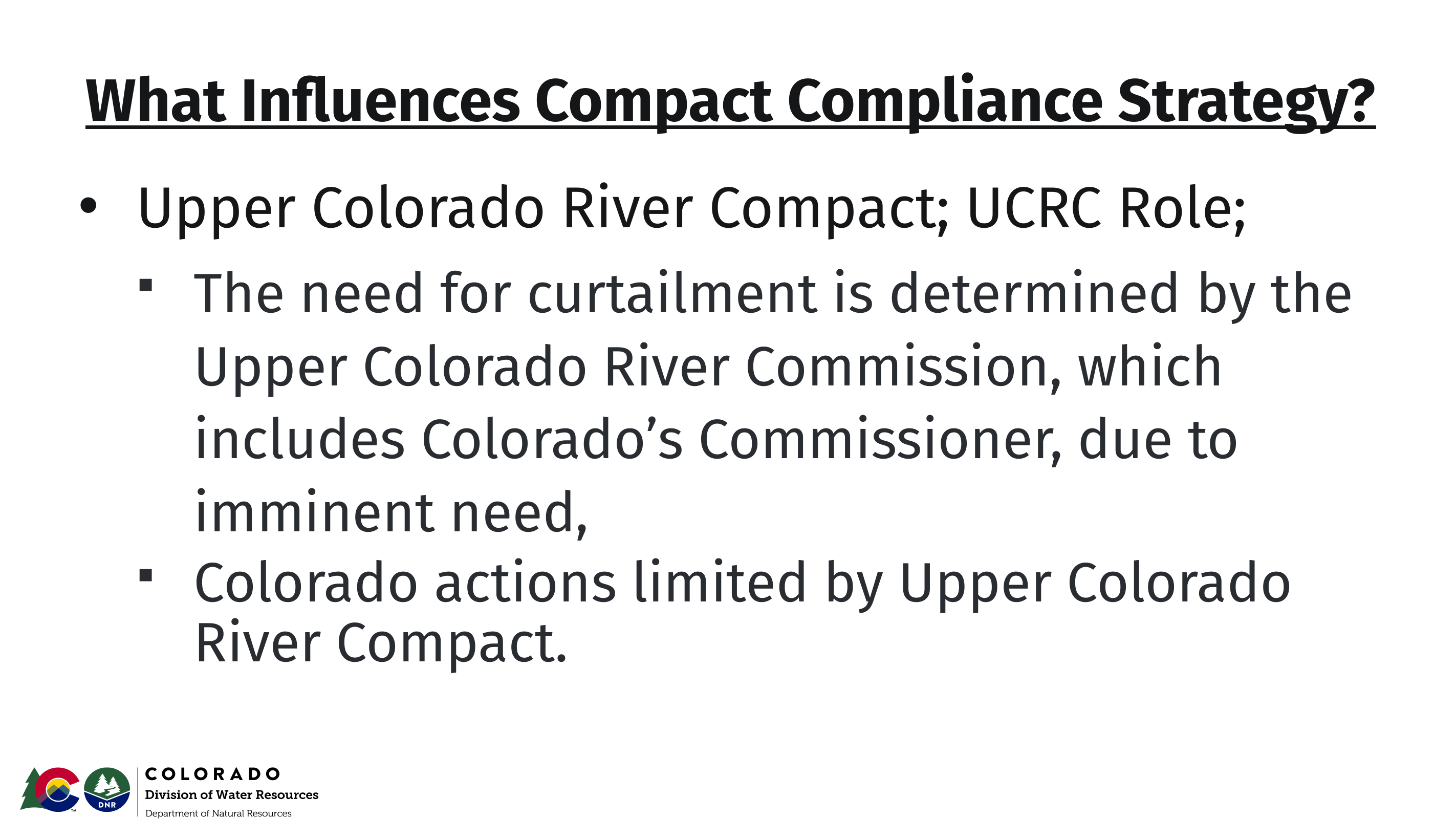

# What Influences Compact Compliance Strategy?
Upper Colorado River Compact; UCRC Role;
The need for curtailment is determined by the Upper Colorado River Commission, which includes Colorado’s Commissioner, due to imminent need,
Colorado actions limited by Upper Colorado River Compact.